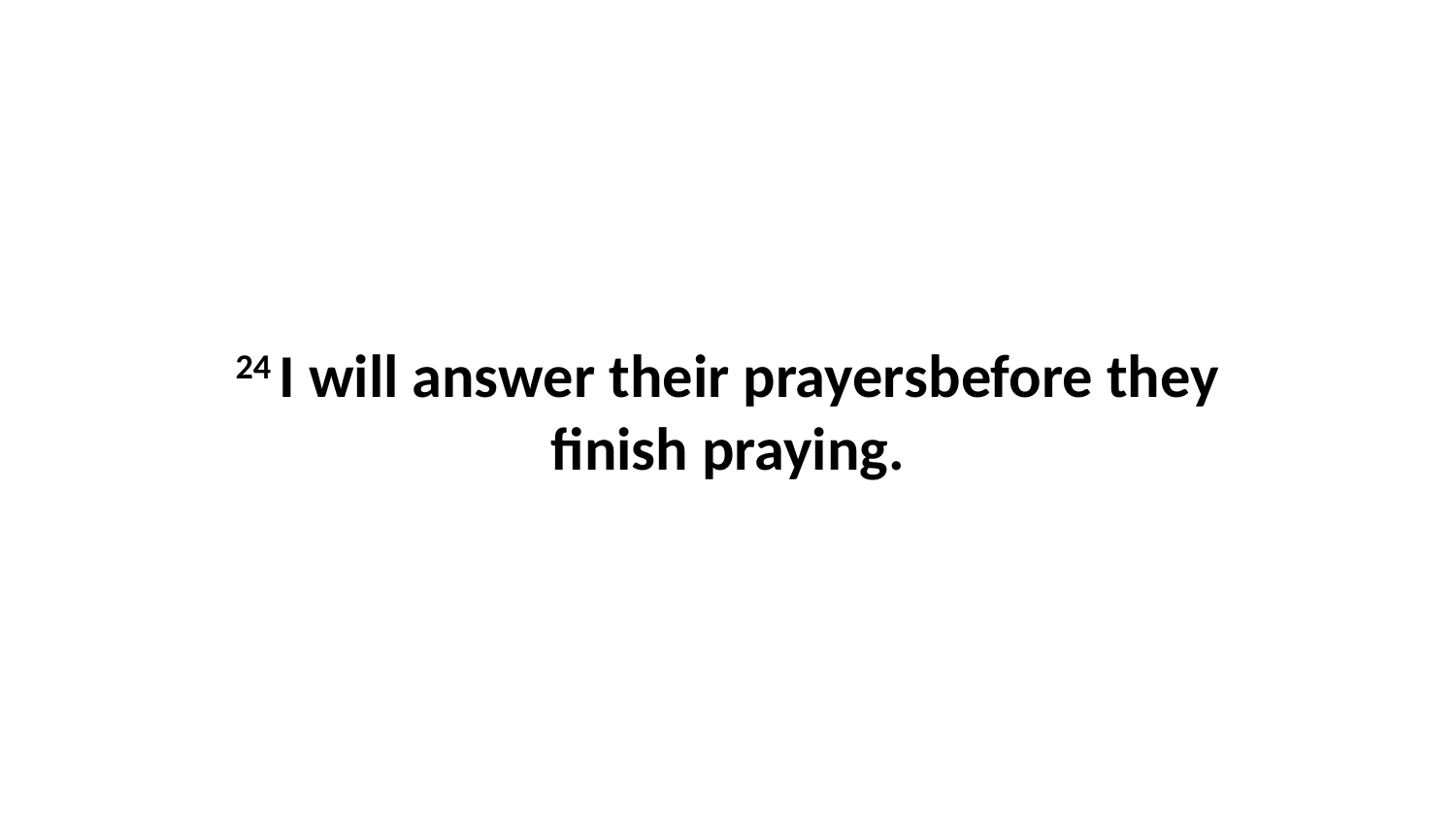

24 I will answer their prayersbefore they finish praying.